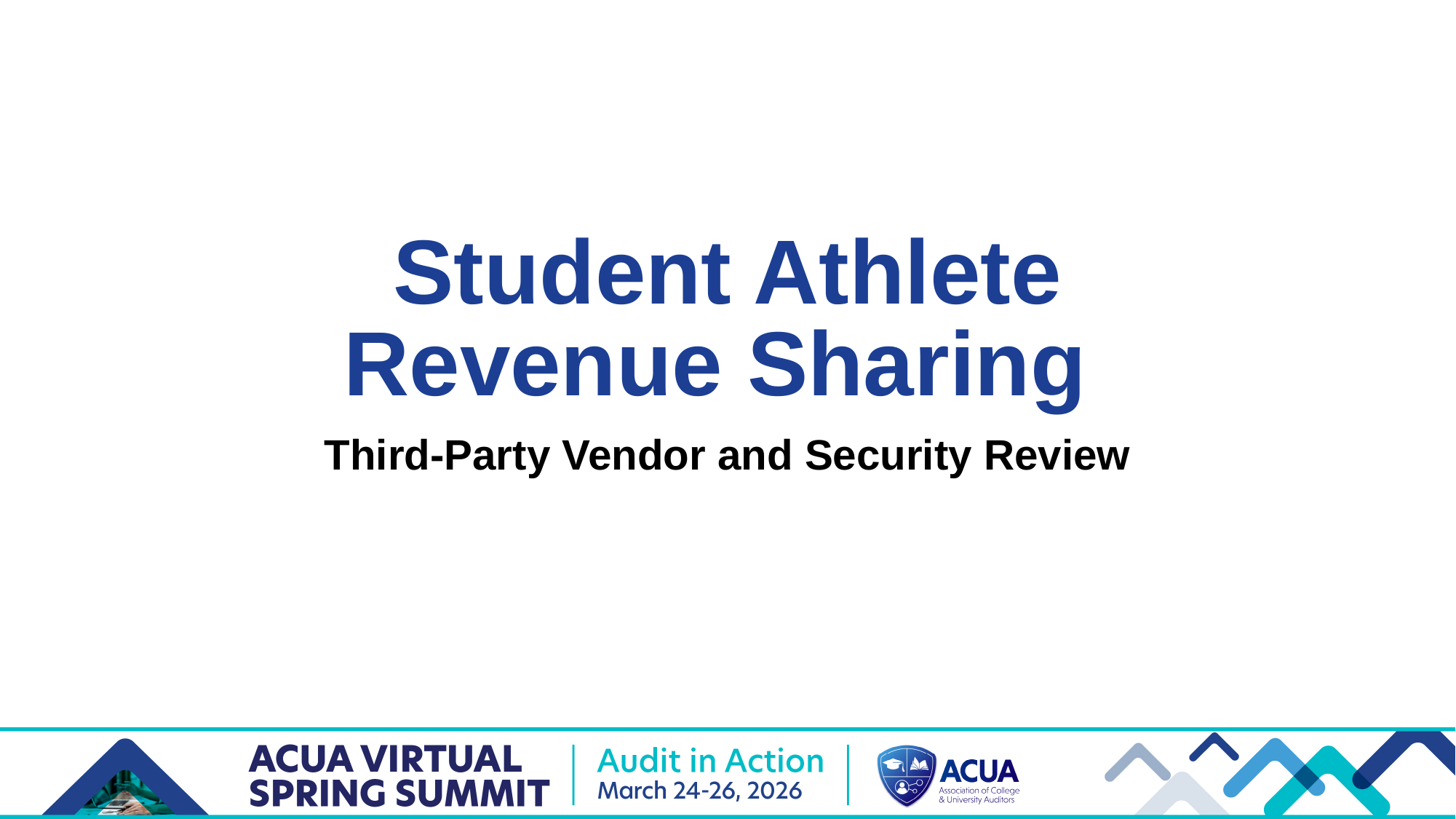

# Student Athlete Revenue Sharing
Third-Party Vendor and Security Review